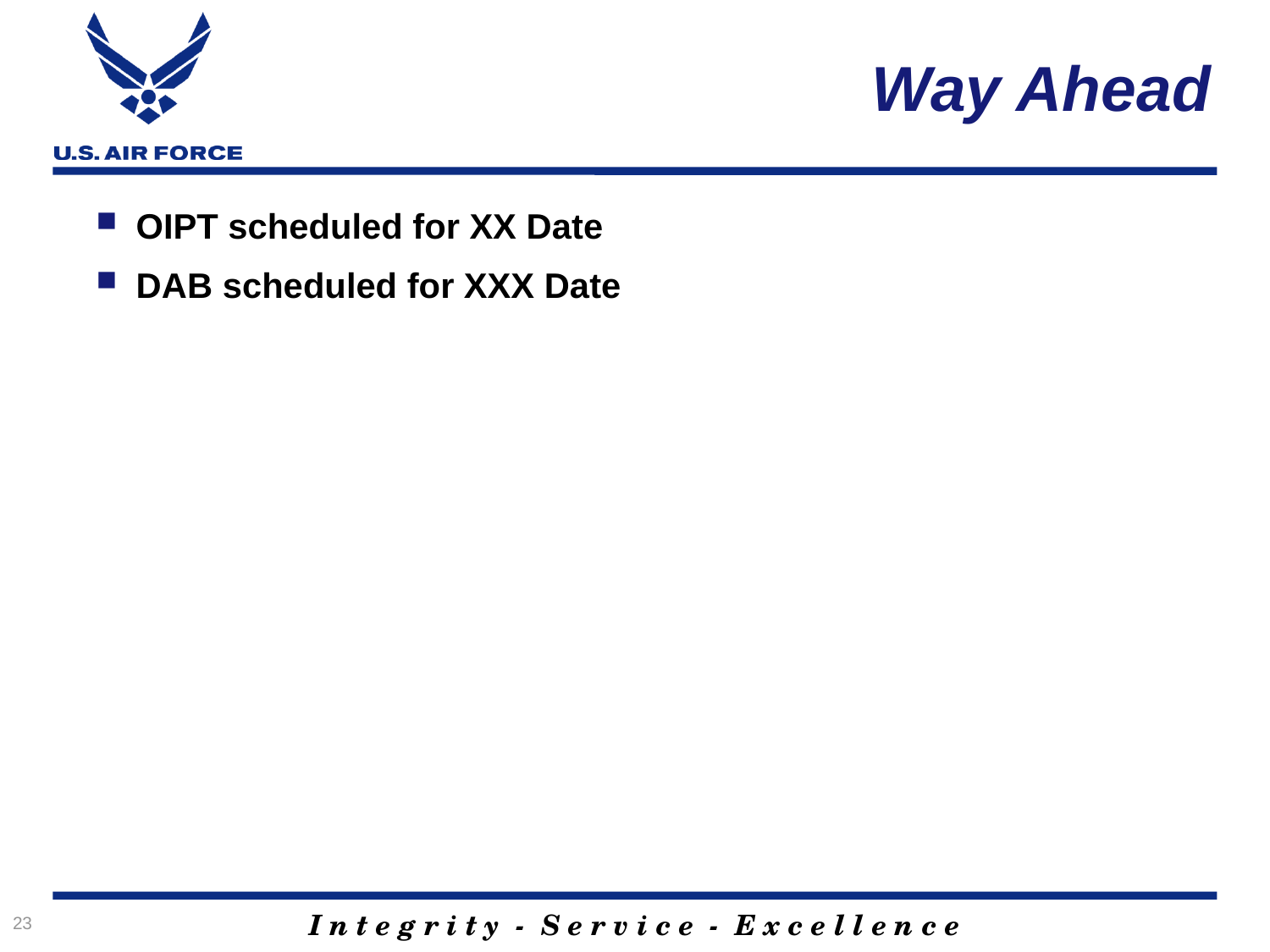

# Way Ahead
OIPT scheduled for XX Date
DAB scheduled for XXX Date
23